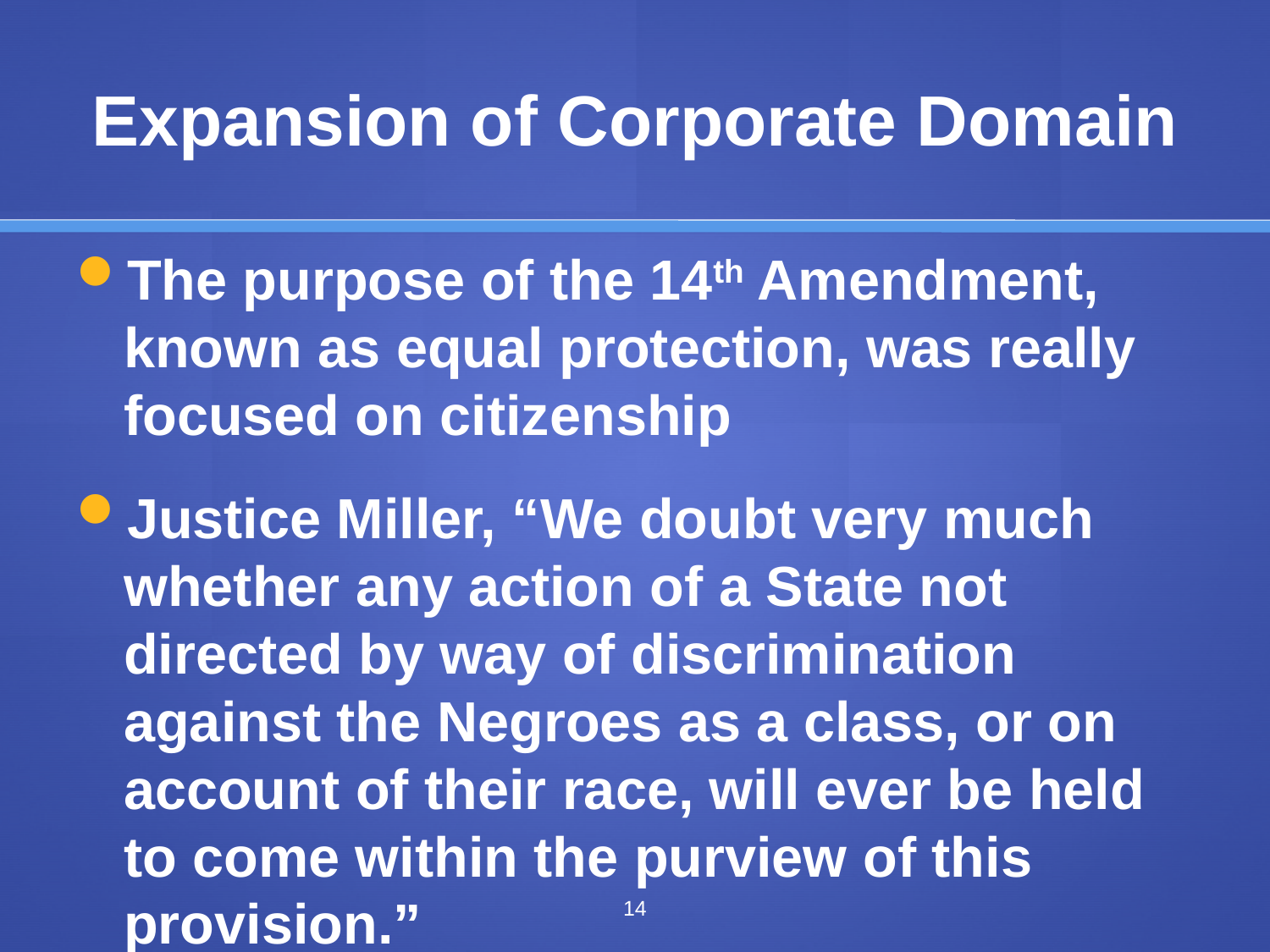

# Expansion of Corporate Domain
The purpose of the 14th Amendment, known as equal protection, was really focused on citizenship
Justice Miller, “We doubt very much whether any action of a State not directed by way of discrimination against the Negroes as a class, or on account of their race, will ever be held to come within the purview of this provision.”
14